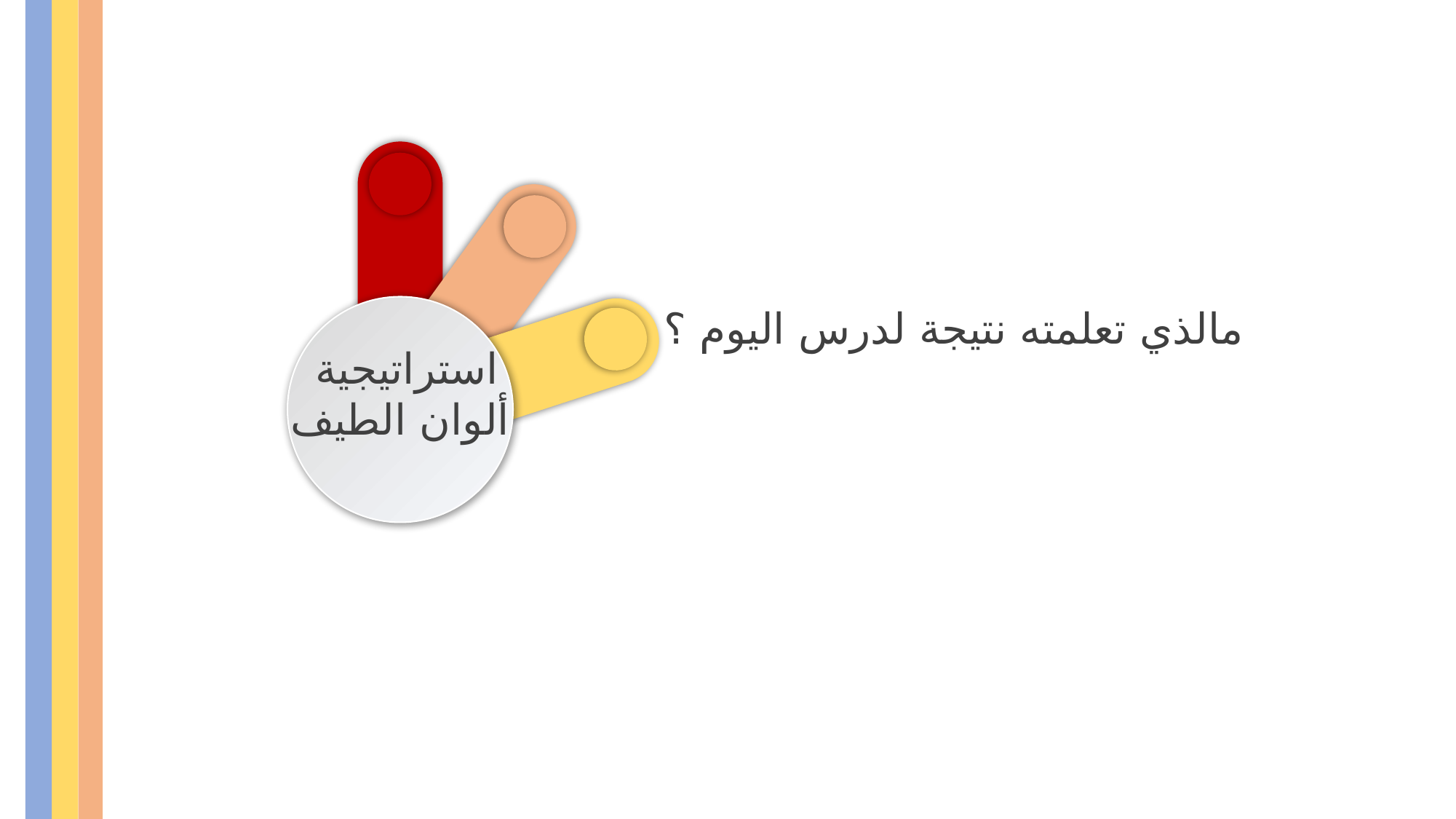

مالذي تعلمته نتيجة لدرس اليوم ؟

استراتيجية
ألوان الطيف